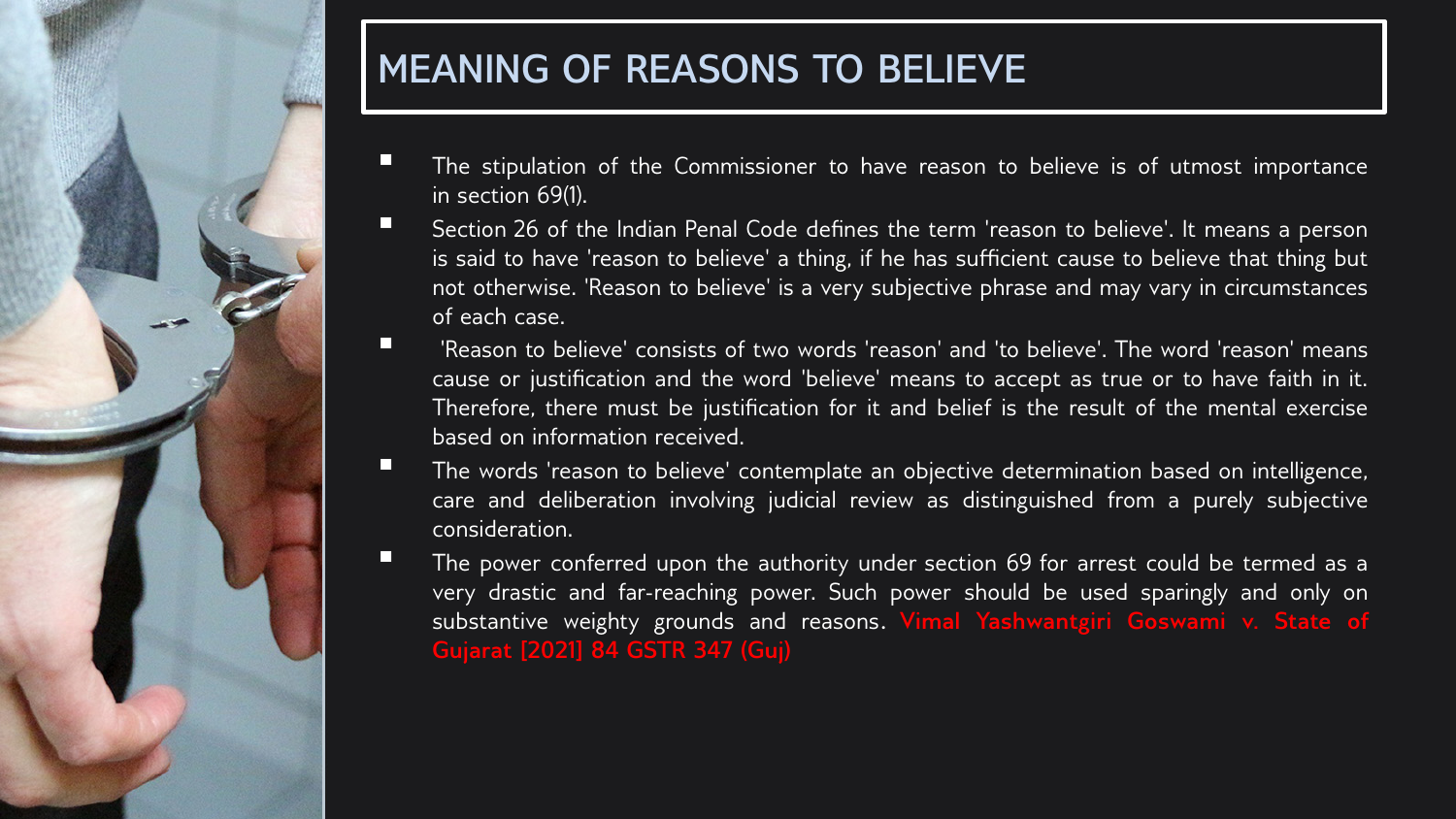

# MEANING OF REASONS TO BELIEVE
The stipulation of the Commissioner to have reason to believe is of utmost importance in section 69(1).
Section 26 of the Indian Penal Code defines the term 'reason to believe'. It means a person is said to have 'reason to believe' a thing, if he has sufficient cause to believe that thing but not otherwise. 'Reason to believe' is a very subjective phrase and may vary in circumstances of each case.
 'Reason to believe' consists of two words 'reason' and 'to believe'. The word 'reason' means cause or justification and the word 'believe' means to accept as true or to have faith in it. Therefore, there must be justification for it and belief is the result of the mental exercise based on information received.
The words 'reason to believe' contemplate an objective determination based on intelligence, care and deliberation involving judicial review as distinguished from a purely subjective consideration.
The power conferred upon the authority under section 69 for arrest could be termed as a very drastic and far-reaching power. Such power should be used sparingly and only on substantive weighty grounds and reasons. Vimal Yashwantgiri Goswami v. State of Gujarat [2021] 84 GSTR 347 (Guj)